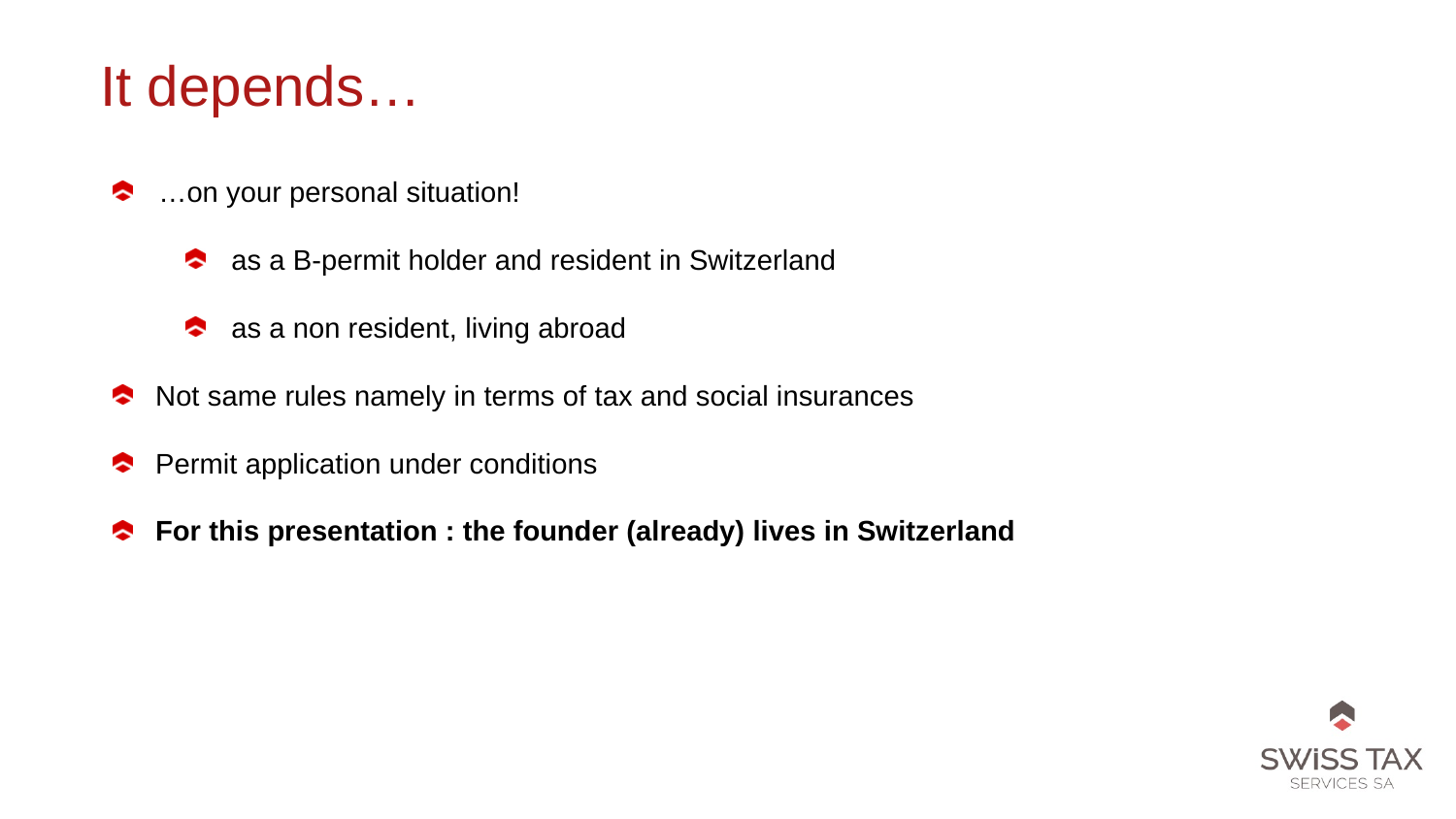

It depends…

…on your personal situation!

as a B-permit holder and resident in Switzerland

as a non resident, living abroad

Not same rules namely in terms of tax and social insurances

Permit application under conditions

For this presentation : the founder (already) lives in Switzerland